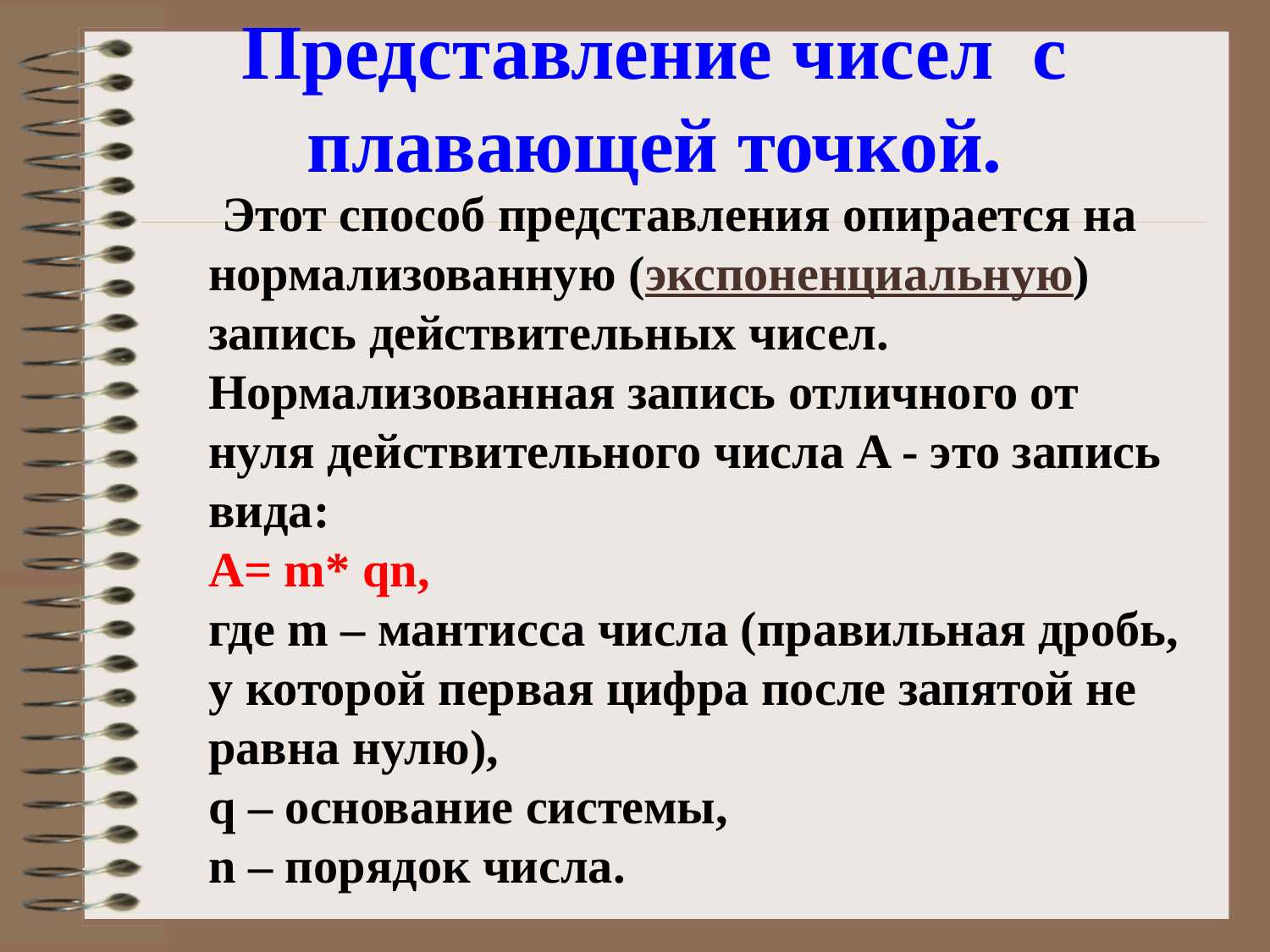

# Представление чисел  с плавающей точкой.
     Этот способ представления опирается на нормализованную (экспоненциальную) запись действительных чисел.
Нормализованная запись отличного от нуля действительного числа A - это запись вида:
А= m* qn,
где m – мантисса числа (правильная дробь, у которой первая цифра после запятой не равна нулю),
q – основание системы,
n – порядок числа.